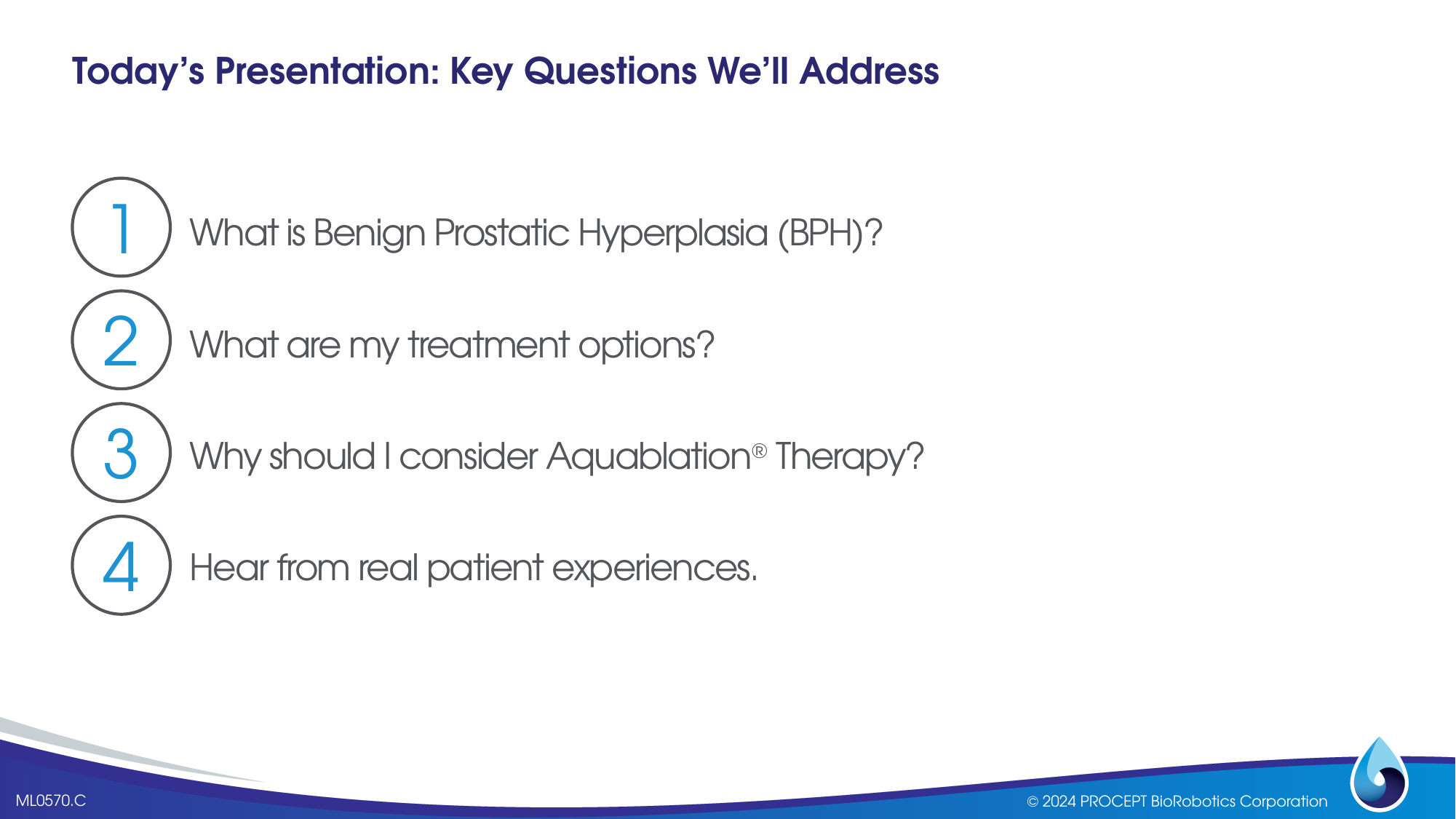

# Today’s Presentation: Key Questions We’ll Address

1
What is Benign Prostatic Hyperplasia (BPH)?

What are my treatment options?

Why should I consider Aquablation® Therapy?

Hear from real patient experiences.

2

3

4
4